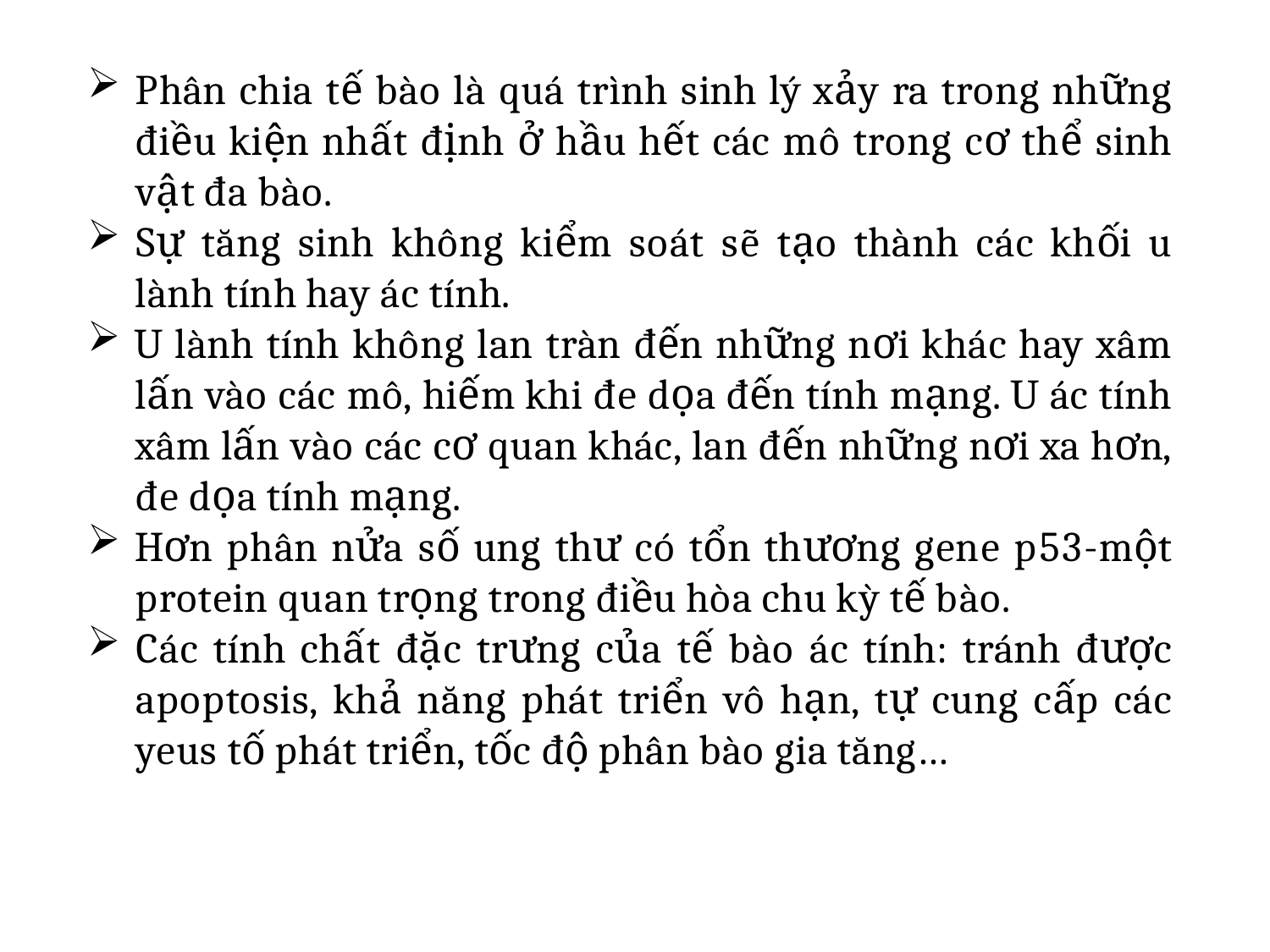

Phân chia tế bào là quá trình sinh lý xảy ra trong những điều kiện nhất định ở hầu hết các mô trong cơ thể sinh vật đa bào.
Sự tăng sinh không kiểm soát sẽ tạo thành các khối u lành tính hay ác tính.
U lành tính không lan tràn đến những nơi khác hay xâm lấn vào các mô, hiếm khi đe dọa đến tính mạng. U ác tính xâm lấn vào các cơ quan khác, lan đến những nơi xa hơn, đe dọa tính mạng.
Hơn phân nửa số ung thư có tổn thương gene p53-một protein quan trọng trong điều hòa chu kỳ tế bào.
Các tính chất đặc trưng của tế bào ác tính: tránh được apoptosis, khả năng phát triển vô hạn, tự cung cấp các yeus tố phát triển, tốc độ phân bào gia tăng…